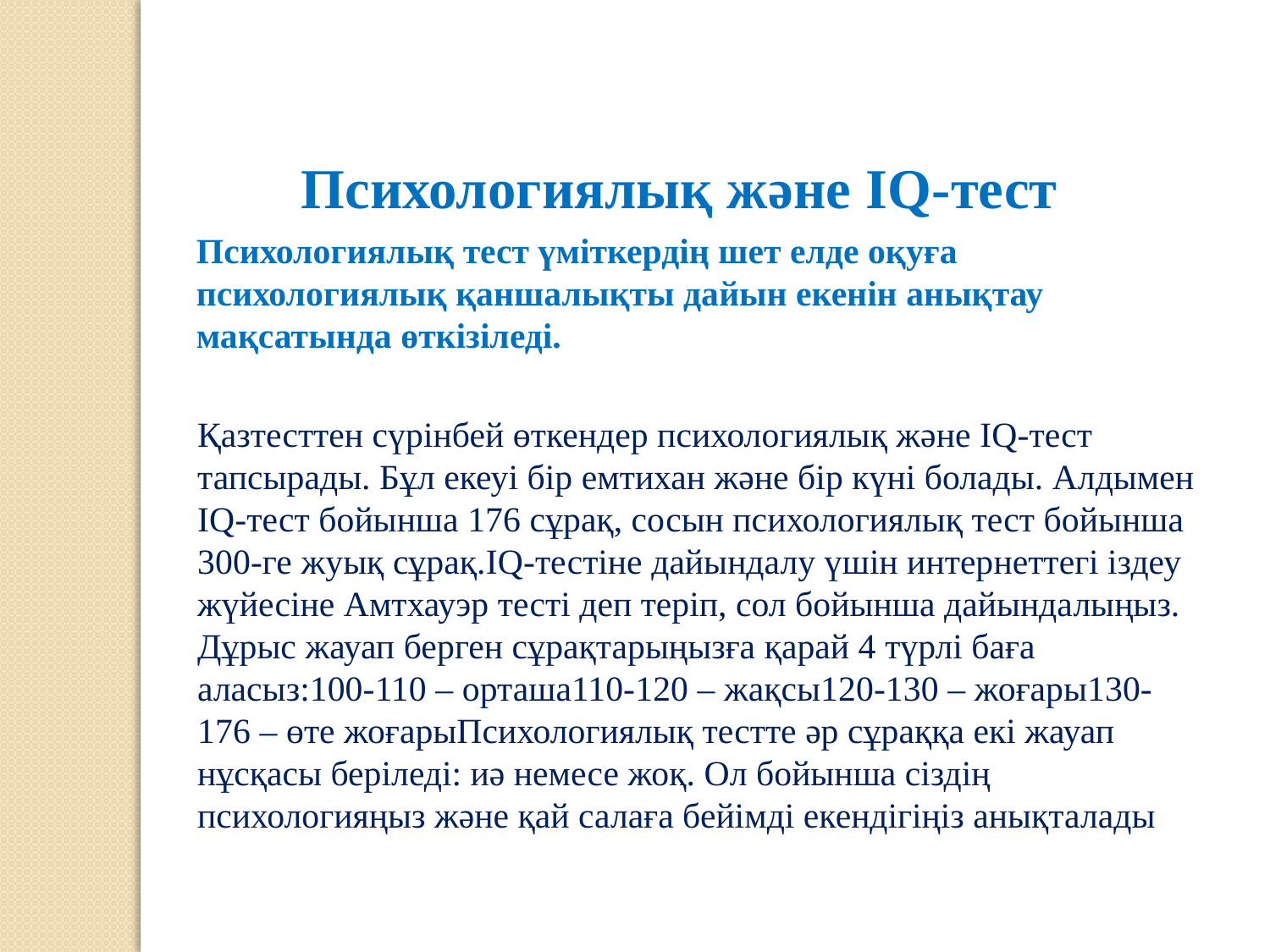

Психологиялық және IQ-тест
Психологиялық тест үміткердің шет елде оқуға психологиялық қаншалықты дайын екенін анықтау мақсатында өткізіледі.

Қазтесттен сүрінбей өткендер психологиялық және IQ-тест тапсырады. Бұл екеуі бір емтихан және бір күні болады. Алдымен IQ-тест бойынша 176 сұрақ, сосын психологиялық тест бойынша 300-ге жуық сұрақ.IQ-тестіне дайындалу үшін интернеттегі іздеу жүйесіне Амтхауэр тесті деп теріп, сол бойынша дайындалыңыз. Дұрыс жауап берген сұрақтарыңызға қарай 4 түрлі баға аласыз:100-110 – орташа110-120 – жақсы120-130 – жоғары130-176 – өте жоғарыПсихологиялық тестте әр сұраққа екі жауап нұсқасы беріледі: иә немесе жоқ. Ол бойынша сіздің психологияңыз және қай салаға бейімді екендігіңіз анықталады